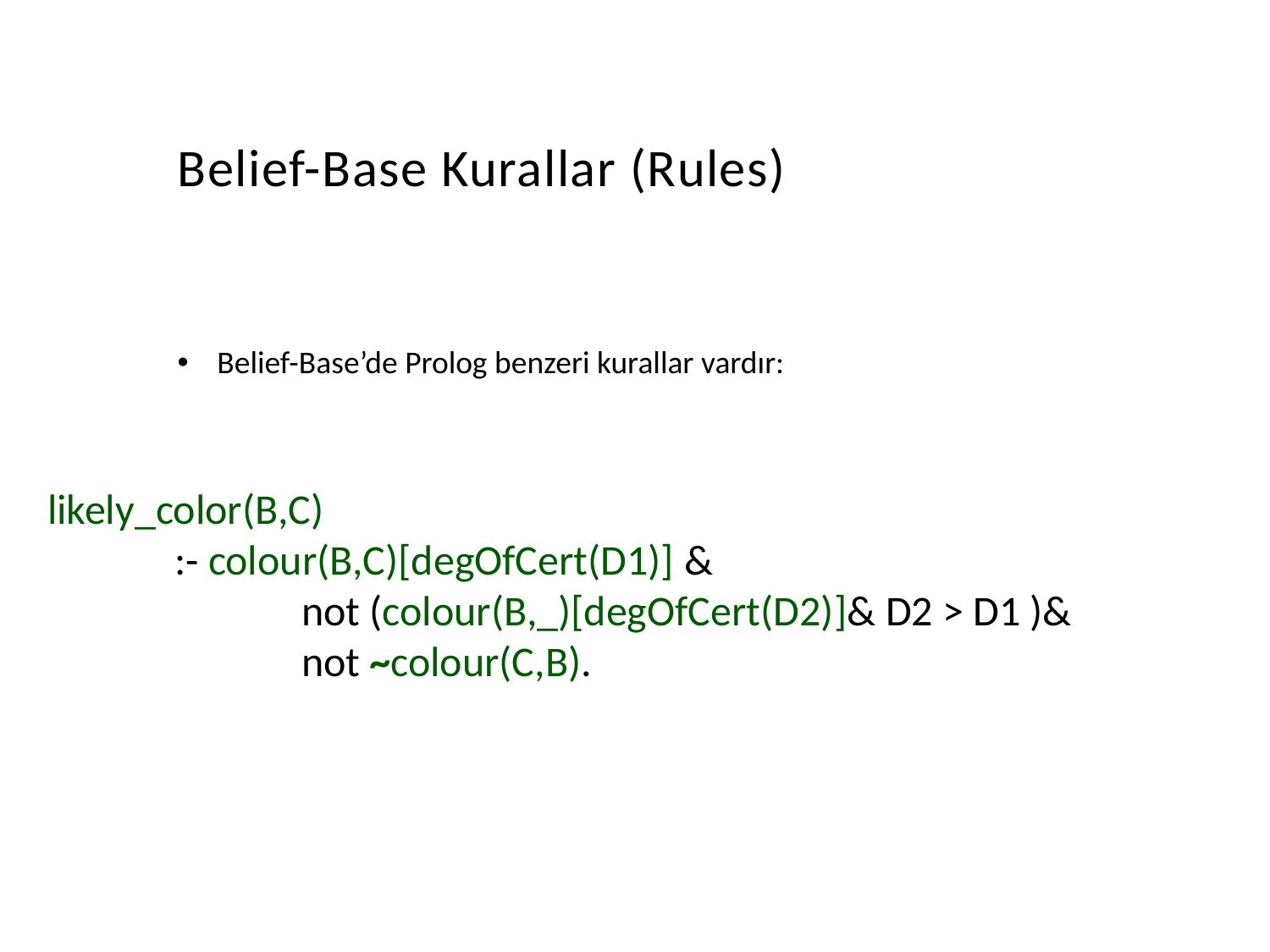

Belief-Base Kurallar (Rules)
Belief-Base’de Prolog benzeri kurallar vardır:
likely_color(B,C)
	:- colour(B,C)[degOfCert(D1)] &
		not (colour(B,_)[degOfCert(D2)]& D2 > D1 )&
 		not ~colour(C,B).